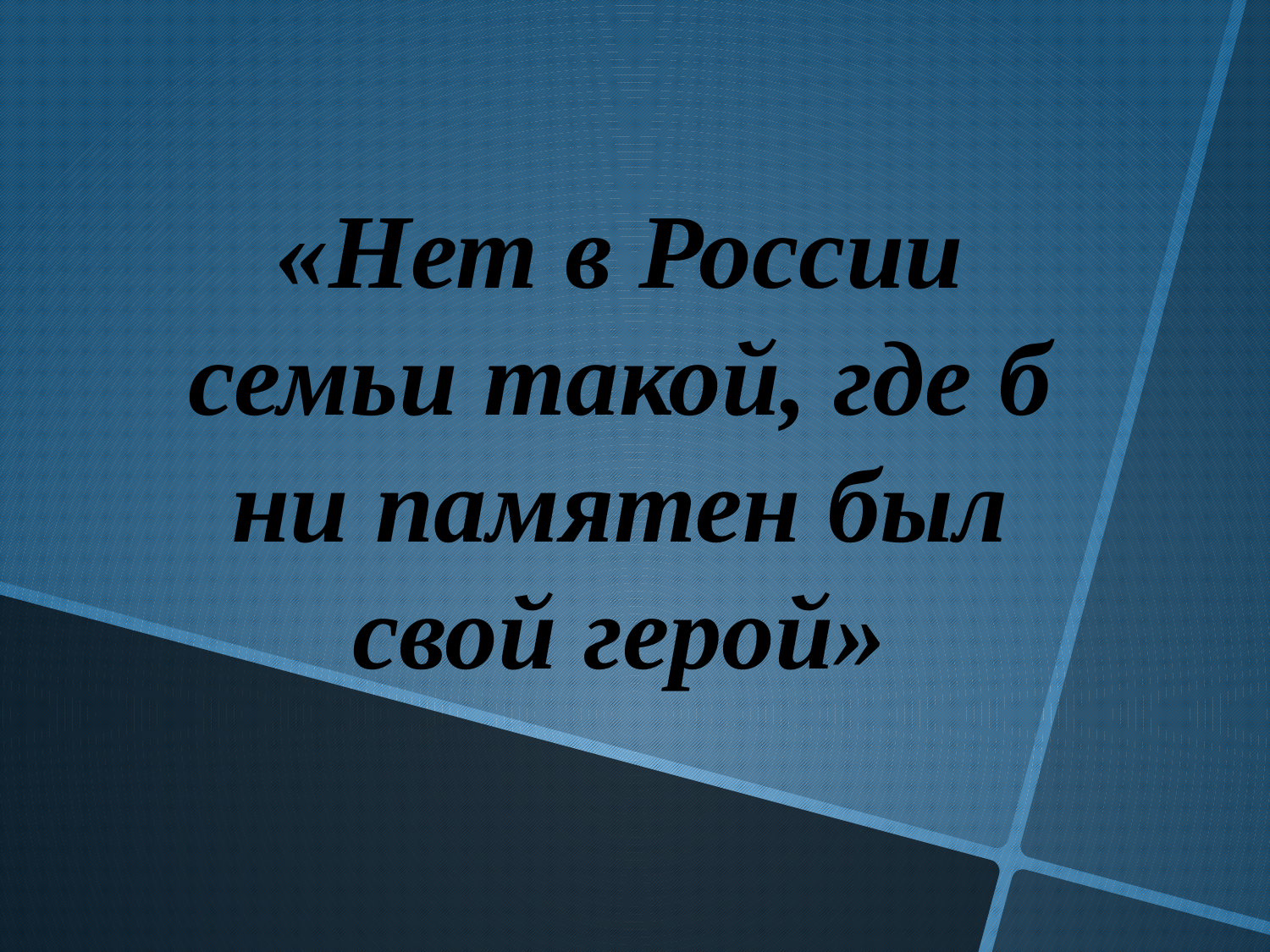

«Нет в России семьи такой, где б ни памятен был свой герой»